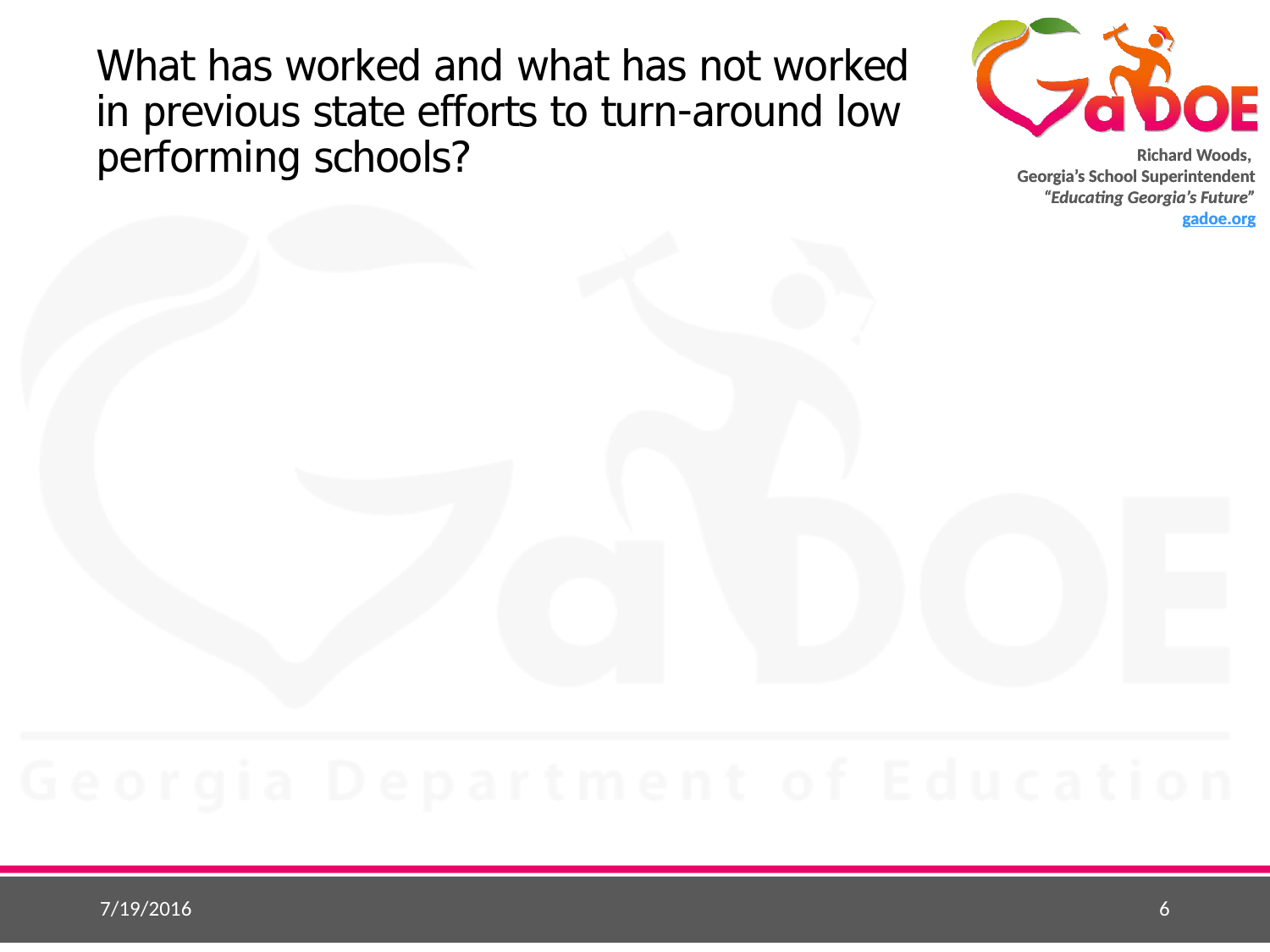

# What has worked and what has not worked in previous state efforts to turn-around low performing schools?

7/19/2016
6